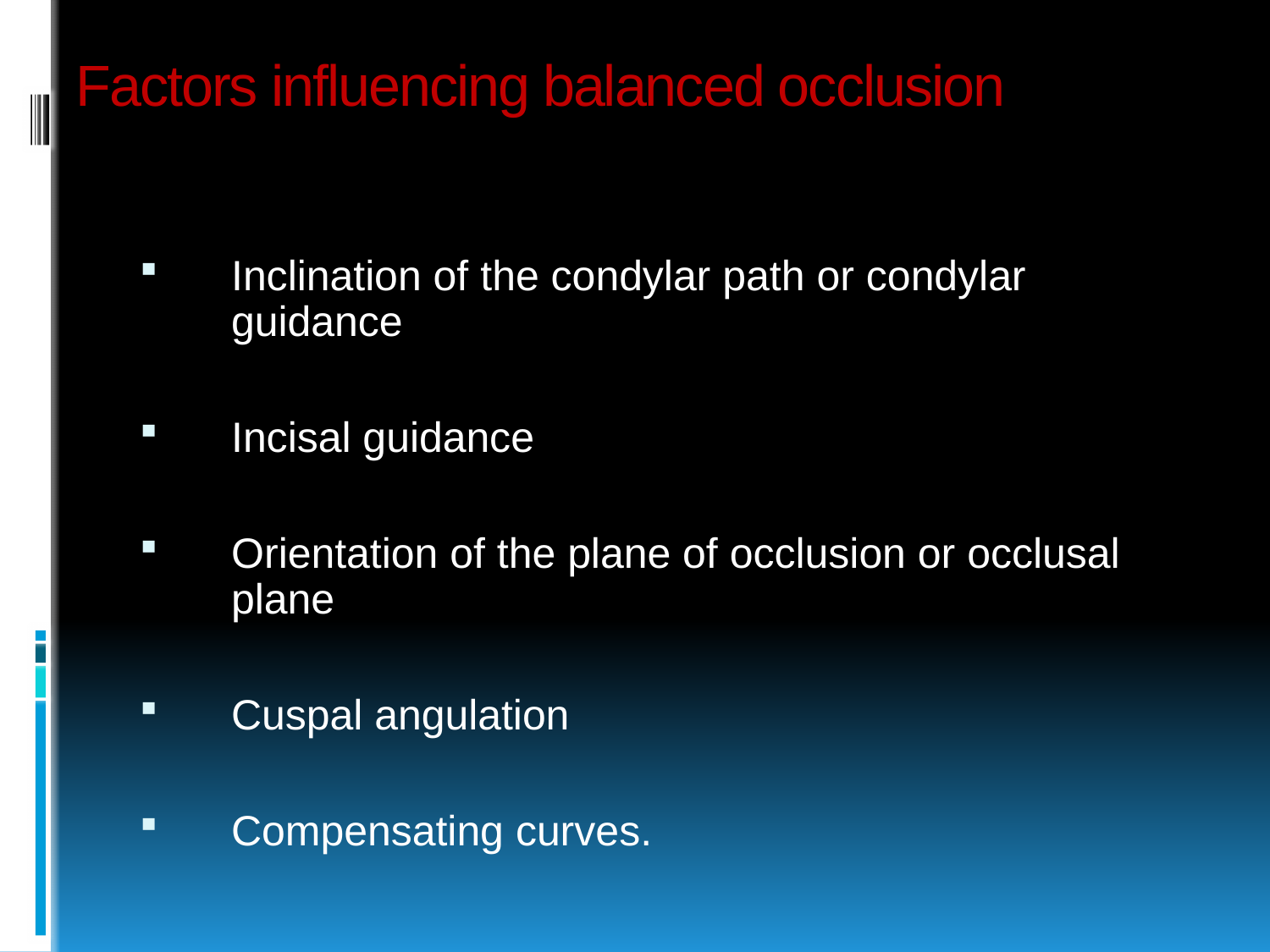

# Factors influencing balanced occlusion
Inclination of the condylar path or condylar guidance

Incisal guidance

Orientation of the plane of occlusion or occlusal plane

Cuspal angulation

Compensating curves.